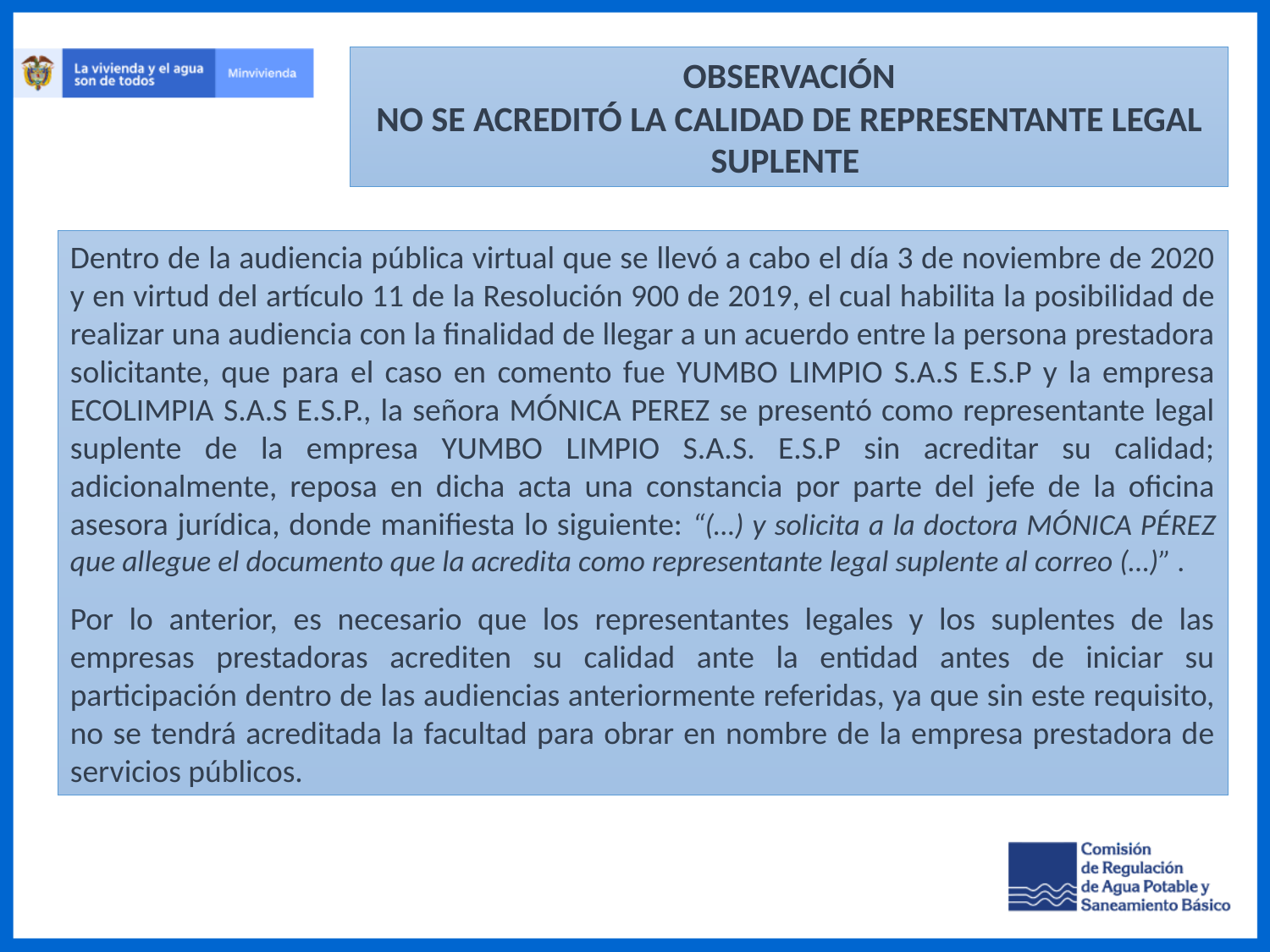

OBSERVACIÓN
NO SE ACREDITÓ LA CALIDAD DE REPRESENTANTE LEGAL SUPLENTE
Dentro de la audiencia pública virtual que se llevó a cabo el día 3 de noviembre de 2020 y en virtud del artículo 11 de la Resolución 900 de 2019, el cual habilita la posibilidad de realizar una audiencia con la finalidad de llegar a un acuerdo entre la persona prestadora solicitante, que para el caso en comento fue YUMBO LIMPIO S.A.S E.S.P y la empresa ECOLIMPIA S.A.S E.S.P., la señora MÓNICA PEREZ se presentó como representante legal suplente de la empresa YUMBO LIMPIO S.A.S. E.S.P sin acreditar su calidad; adicionalmente, reposa en dicha acta una constancia por parte del jefe de la oficina asesora jurídica, donde manifiesta lo siguiente: “(…) y solicita a la doctora MÓNICA PÉREZ que allegue el documento que la acredita como representante legal suplente al correo (…)” .

Por lo anterior, es necesario que los representantes legales y los suplentes de las empresas prestadoras acrediten su calidad ante la entidad antes de iniciar su participación dentro de las audiencias anteriormente referidas, ya que sin este requisito, no se tendrá acreditada la facultad para obrar en nombre de la empresa prestadora de servicios públicos.